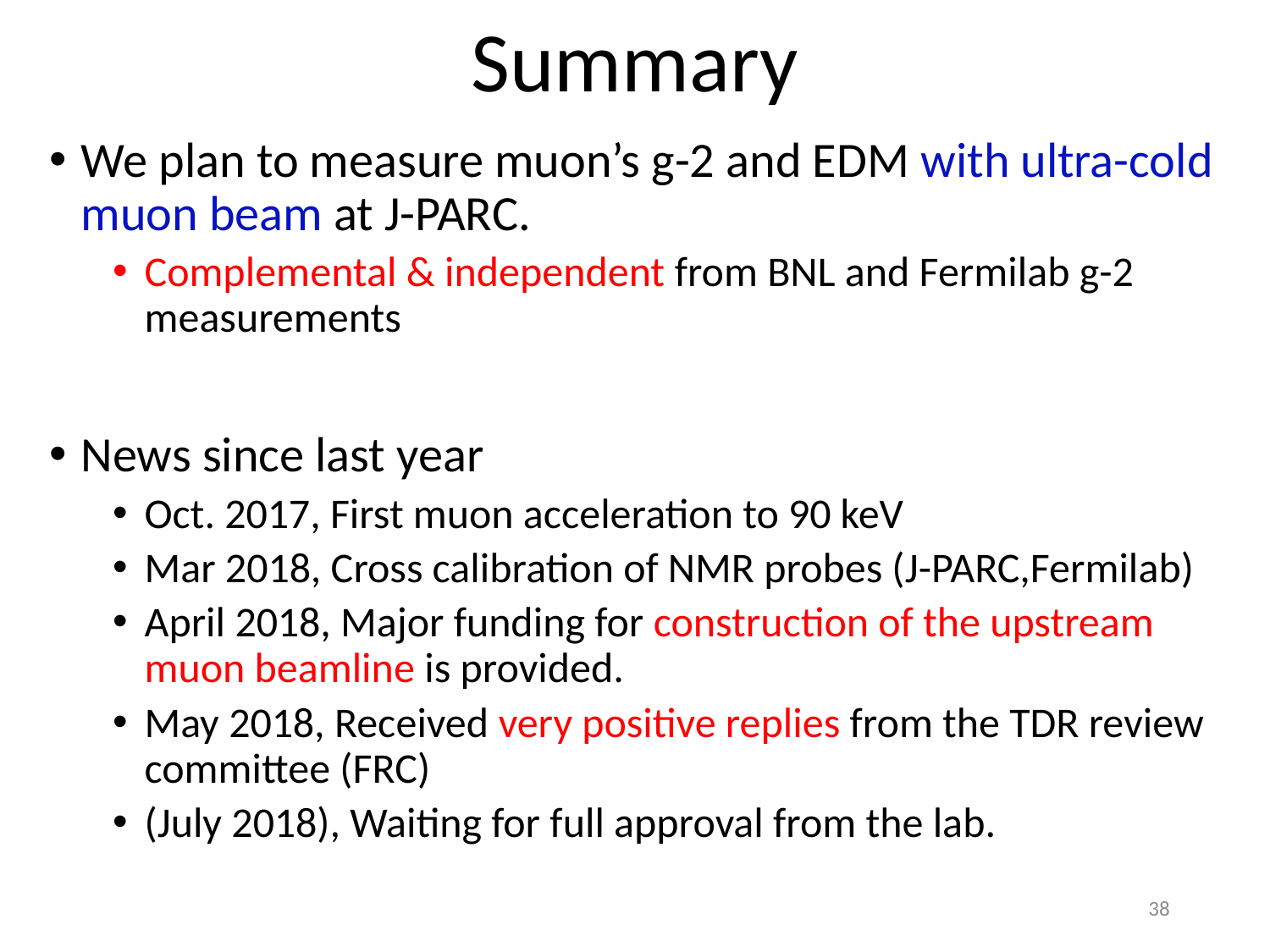

# Summary
We plan to measure muon’s g-2 and EDM with ultra-cold muon beam at J-PARC.
Complemental & independent from BNL and Fermilab g-2 measurements

News since last year
Oct. 2017, First muon acceleration to 90 keV
Mar 2018, Cross calibration of NMR probes (J-PARC,Fermilab)
April 2018, Major funding for construction of the upstream muon beamline is provided.
May 2018, Received very positive replies from the TDR review committee (FRC)
(July 2018), Waiting for full approval from the lab.
38